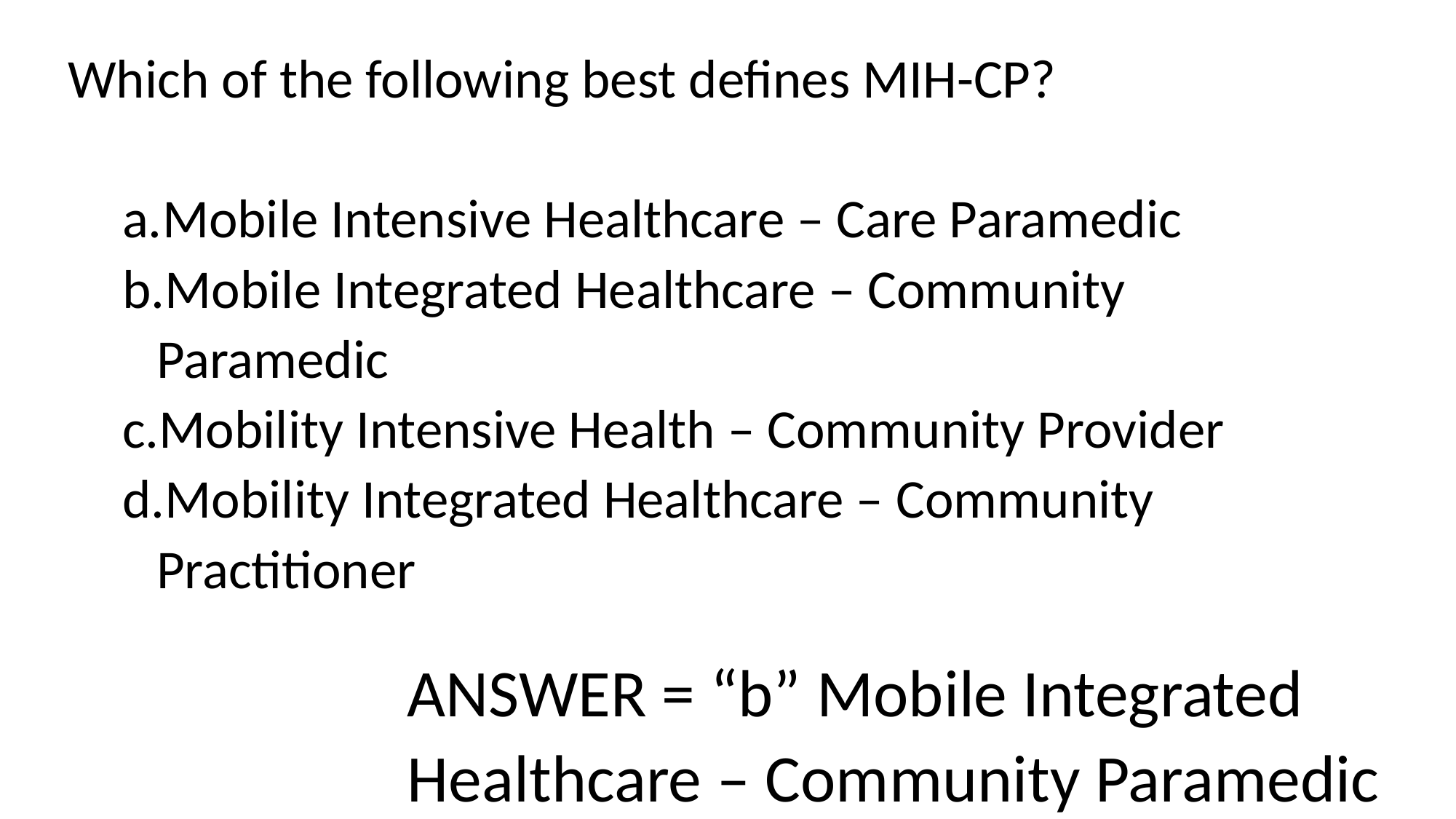

Which of the following best defines MIH-CP?

Mobile Intensive Healthcare – Care Paramedic
Mobile Integrated Healthcare – Community Paramedic
Mobility Intensive Health – Community Provider
Mobility Integrated Healthcare – Community Practitioner
ANSWER = “b” Mobile Integrated Healthcare – Community Paramedic